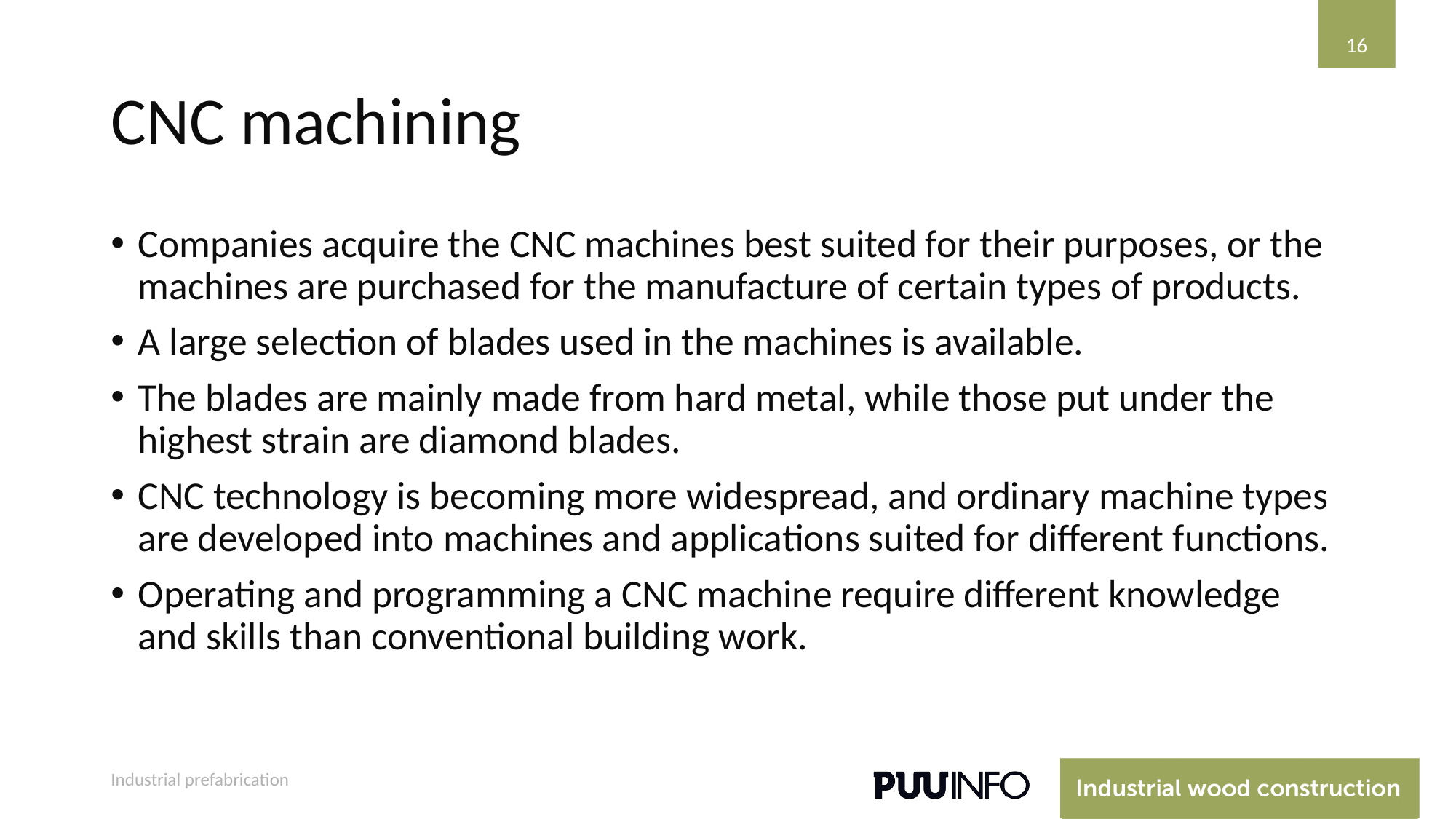

16
# CNC machining
Companies acquire the CNC machines best suited for their purposes, or the machines are purchased for the manufacture of certain types of products.
A large selection of blades used in the machines is available.
The blades are mainly made from hard metal, while those put under the highest strain are diamond blades.
CNC technology is becoming more widespread, and ordinary machine types are developed into machines and applications suited for different functions.
Operating and programming a CNC machine require different knowledge and skills than conventional building work.

Industrial prefabrication